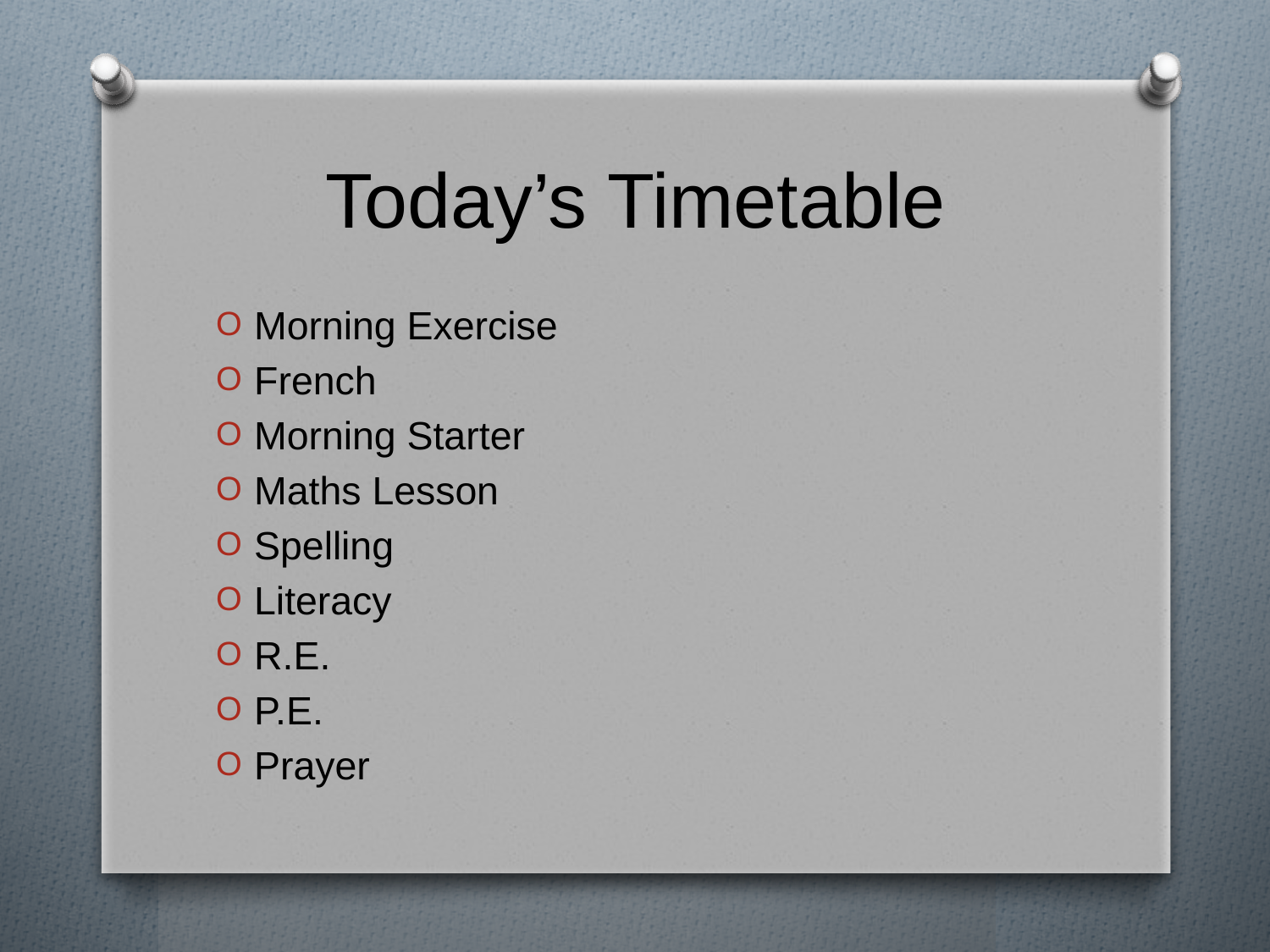

# Today’s Timetable
Morning Exercise
French
Morning Starter
Maths Lesson
Spelling
Literacy
R.E.
P.E.
Prayer